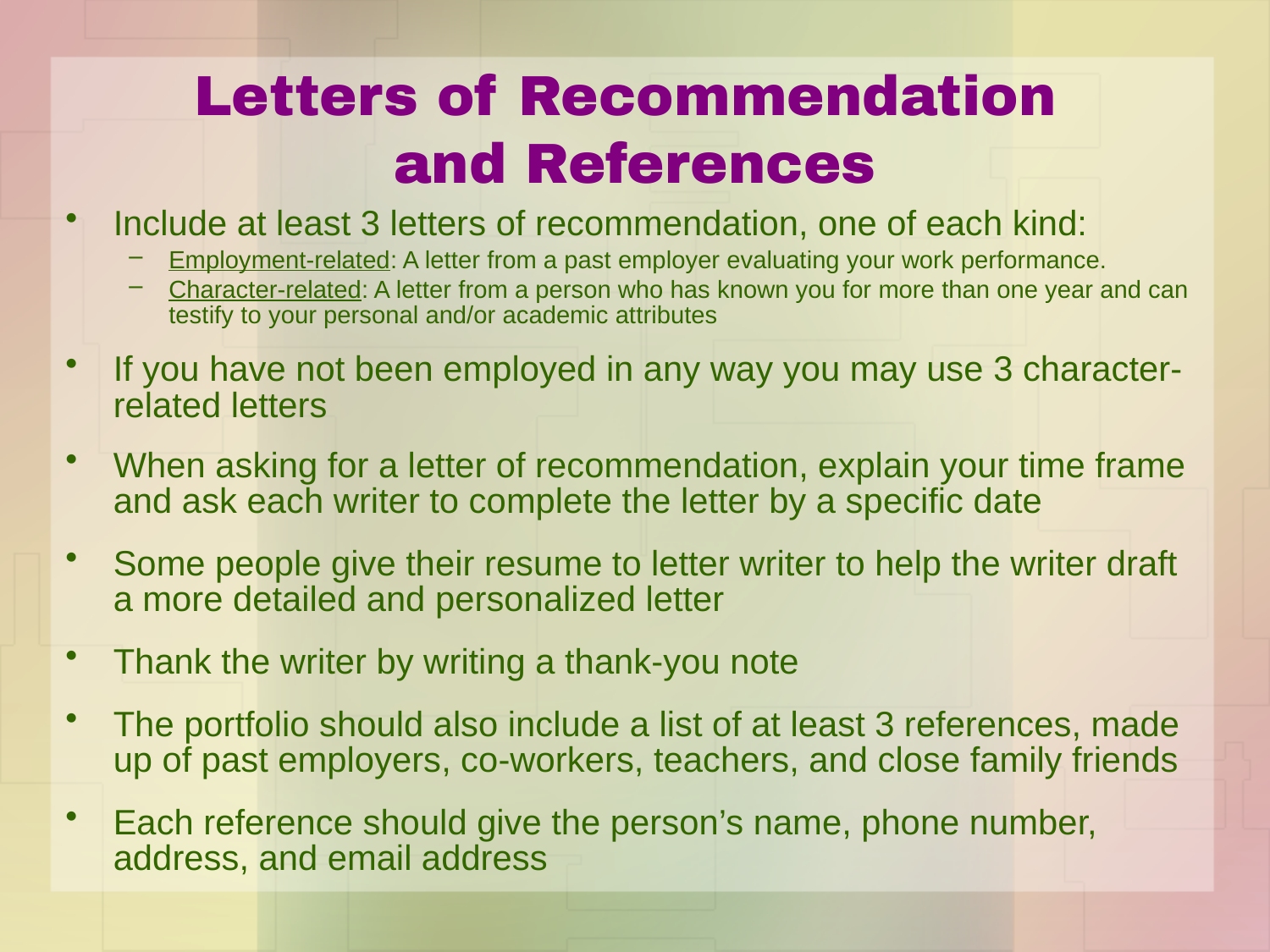

# Letters of Recommendation and References
Include at least 3 letters of recommendation, one of each kind:
Employment-related: A letter from a past employer evaluating your work performance.
Character-related: A letter from a person who has known you for more than one year and can testify to your personal and/or academic attributes

If you have not been employed in any way you may use 3 character-related letters

When asking for a letter of recommendation, explain your time frame and ask each writer to complete the letter by a specific date

Some people give their resume to letter writer to help the writer draft a more detailed and personalized letter

Thank the writer by writing a thank-you note

The portfolio should also include a list of at least 3 references, made up of past employers, co-workers, teachers, and close family friends

Each reference should give the person’s name, phone number, address, and email address